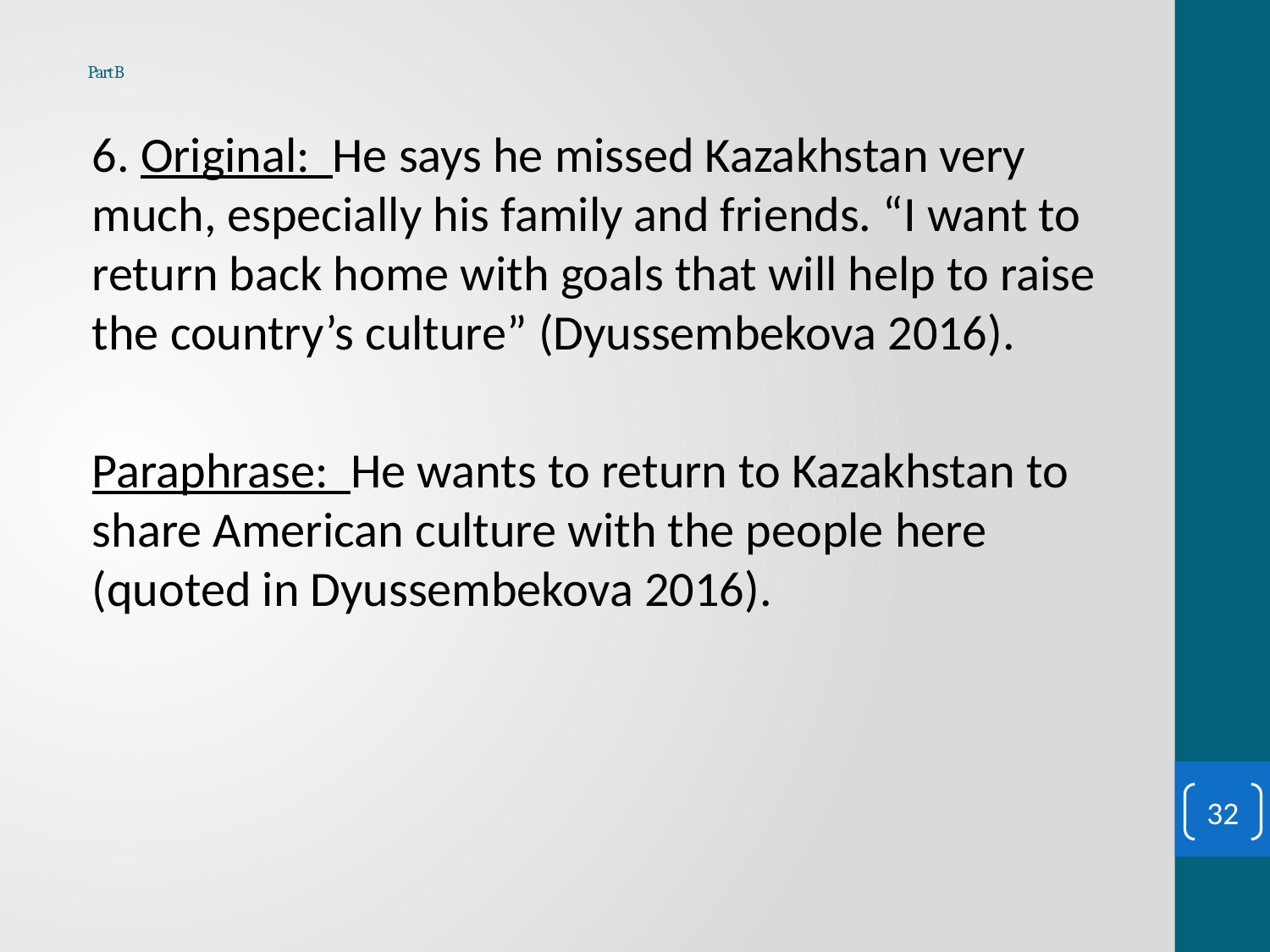

# Part B
6. Original:  He says he missed Kazakhstan very much, especially his family and friends. “I want to return back home with goals that will help to raise the country’s culture” (Dyussembekova 2016).

Paraphrase:  He wants to return to Kazakhstan to share American culture with the people here (quoted in Dyussembekova 2016).

32